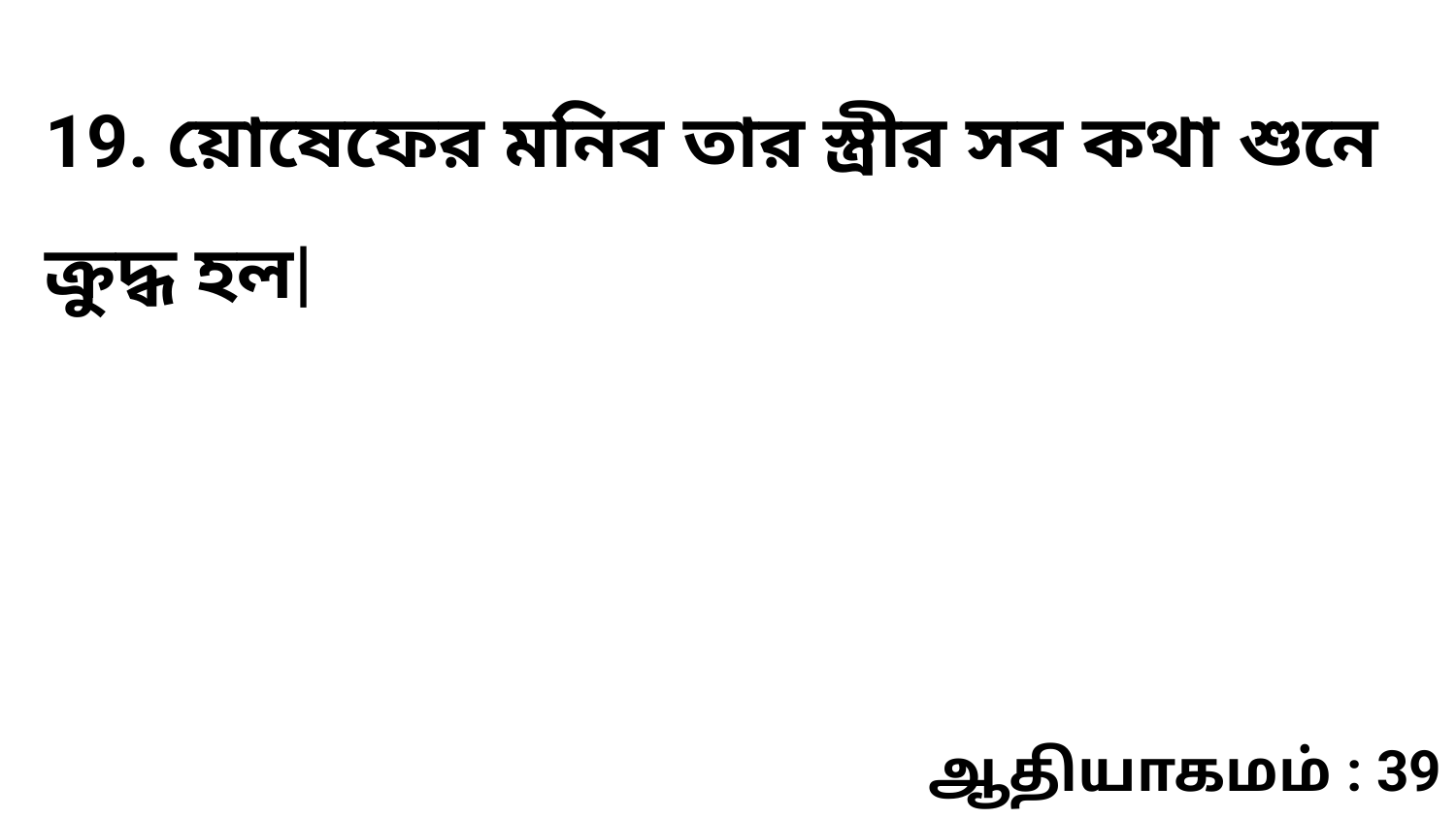

19. য়োষেফের মনিব তার স্ত্রীর সব কথা শুনে ক্রুদ্ধ হল|
ஆதியாகமம் : 39